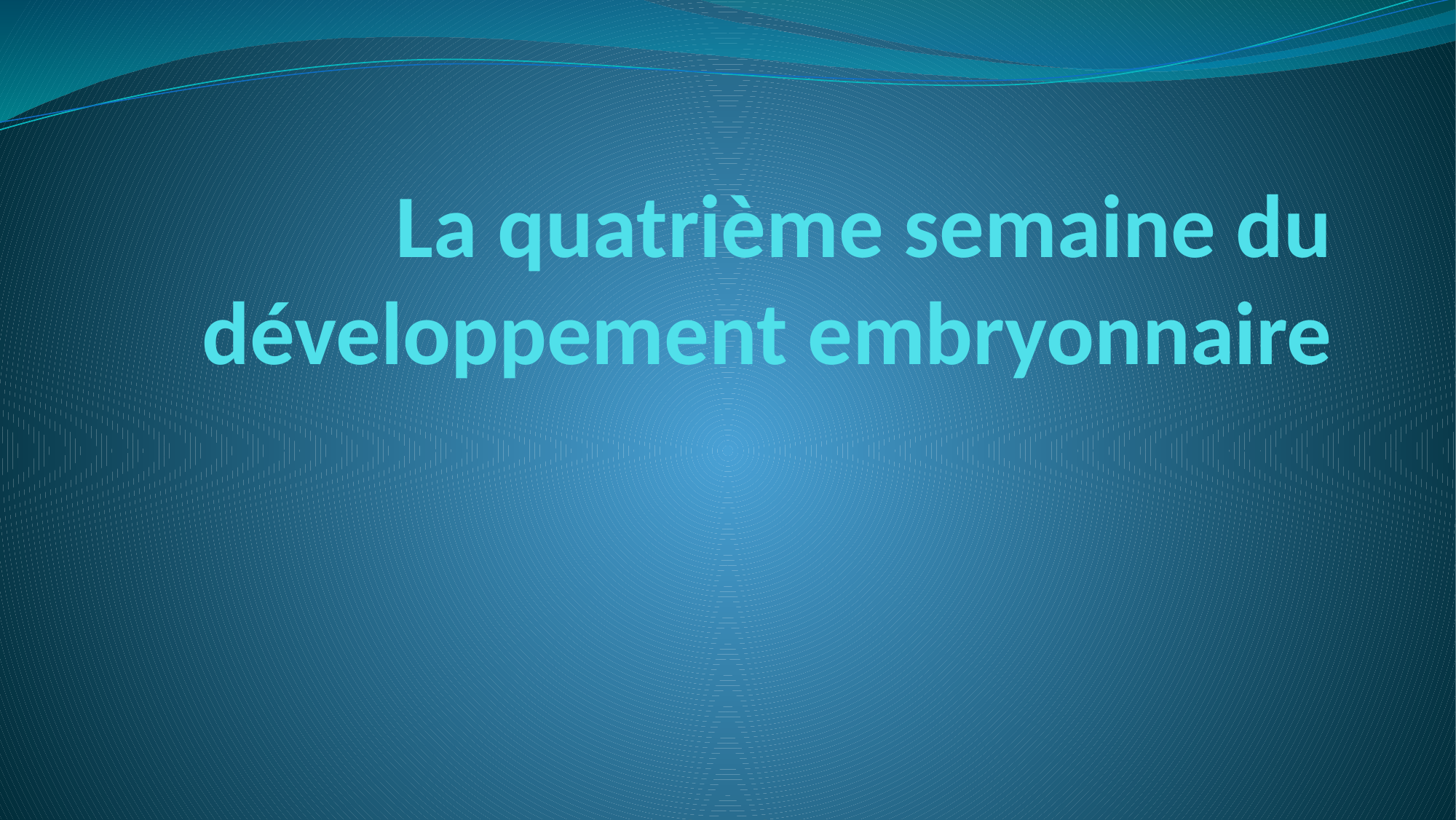

# La quatrième semaine du développement embryonnaire